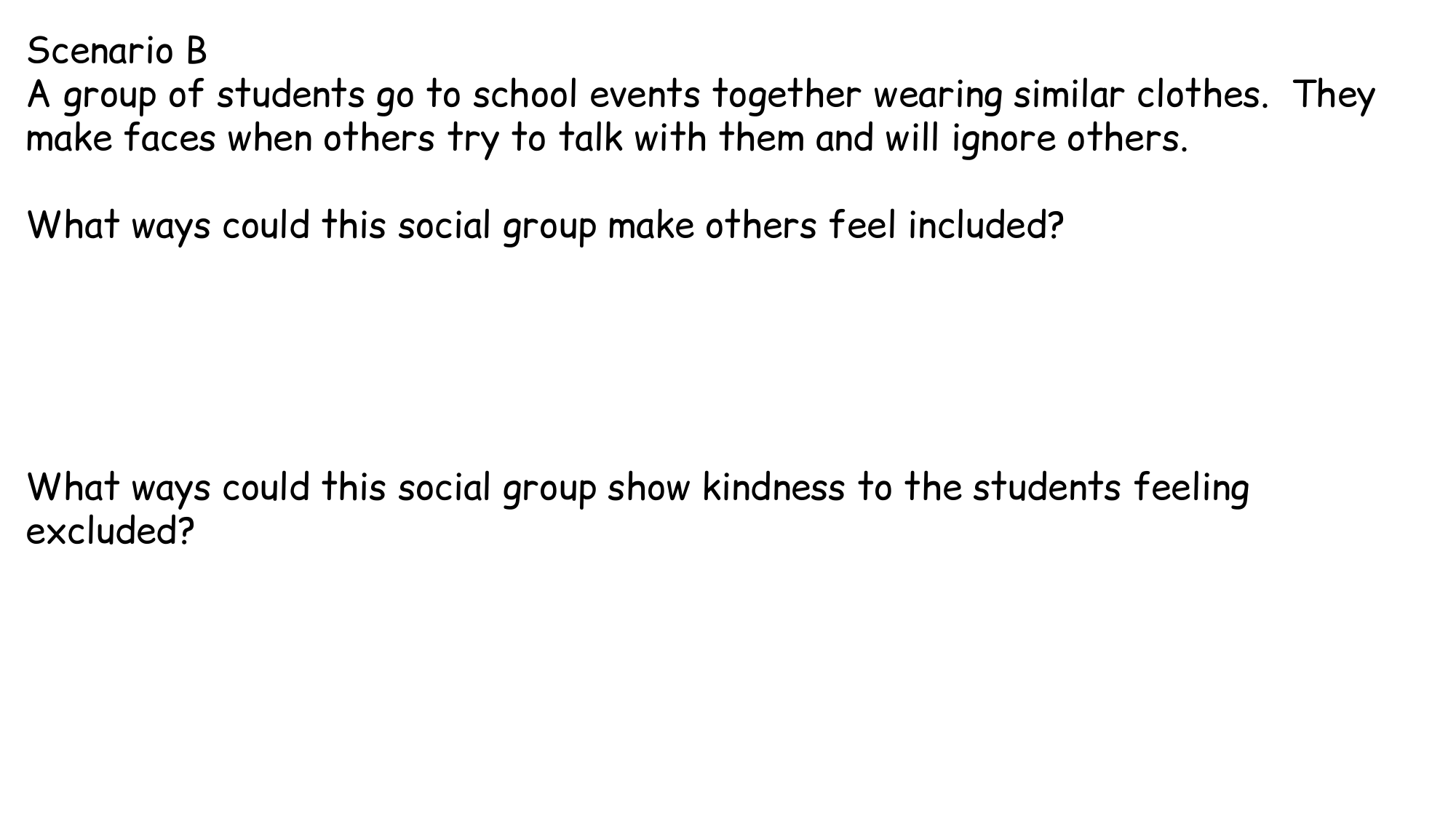

Scenario B
A group of students go to school events together wearing similar clothes.  They make faces when others try to talk with them and will ignore others.

What ways could this social group make others feel included?

What ways could this social group show kindness to the students feeling excluded?